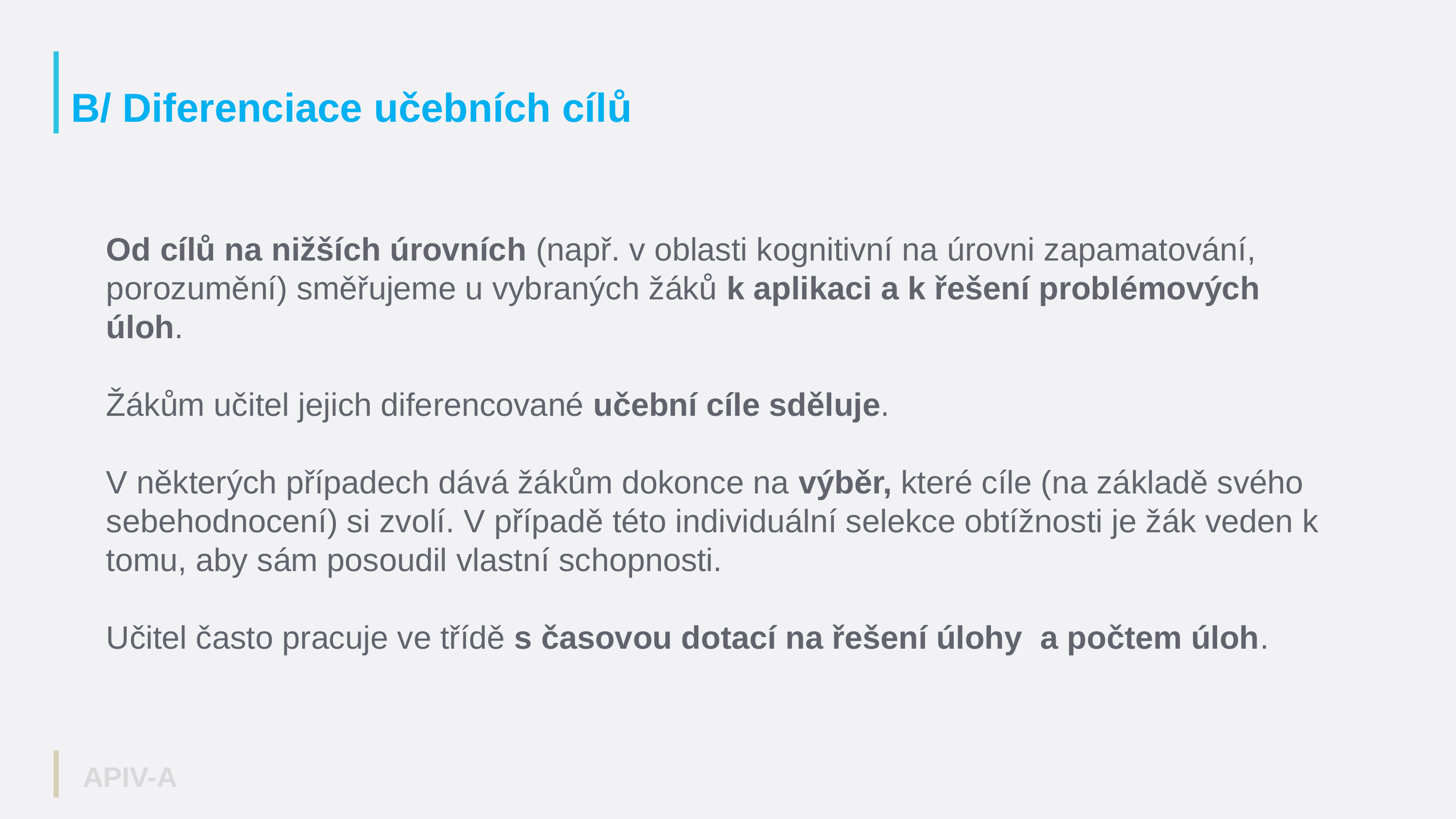

B/ Diferenciace učebních cílů

Od cílů na nižších úrovních (např. v oblasti kognitivní na úrovni zapamatování, porozumění) směřujeme u vybraných žáků k aplikaci a k řešení problémových úloh.

Žákům učitel jejich diferencované učební cíle sděluje.

V některých případech dává žákům dokonce na výběr, které cíle (na základě svého sebehodnocení) si zvolí. V případě této individuální selekce obtížnosti je žák veden k tomu, aby sám posoudil vlastní schopnosti.

Učitel často pracuje ve třídě s časovou dotací na řešení úlohy  a počtem úloh.